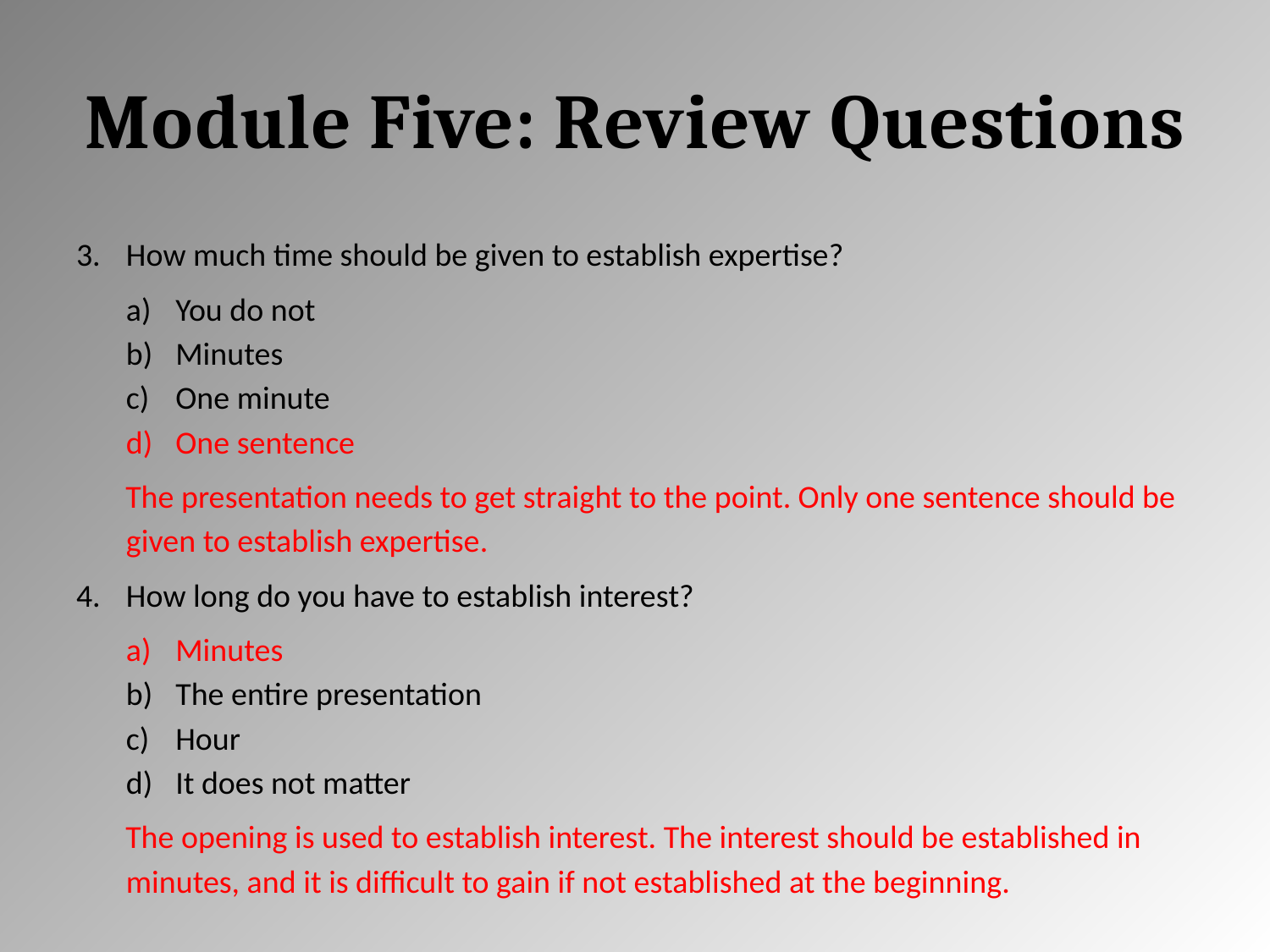

# Module Five: Review Questions
How much time should be given to establish expertise?
You do not
Minutes
One minute
One sentence
The presentation needs to get straight to the point. Only one sentence should be given to establish expertise.
How long do you have to establish interest?
Minutes
The entire presentation
Hour
It does not matter
The opening is used to establish interest. The interest should be established in minutes, and it is difficult to gain if not established at the beginning.